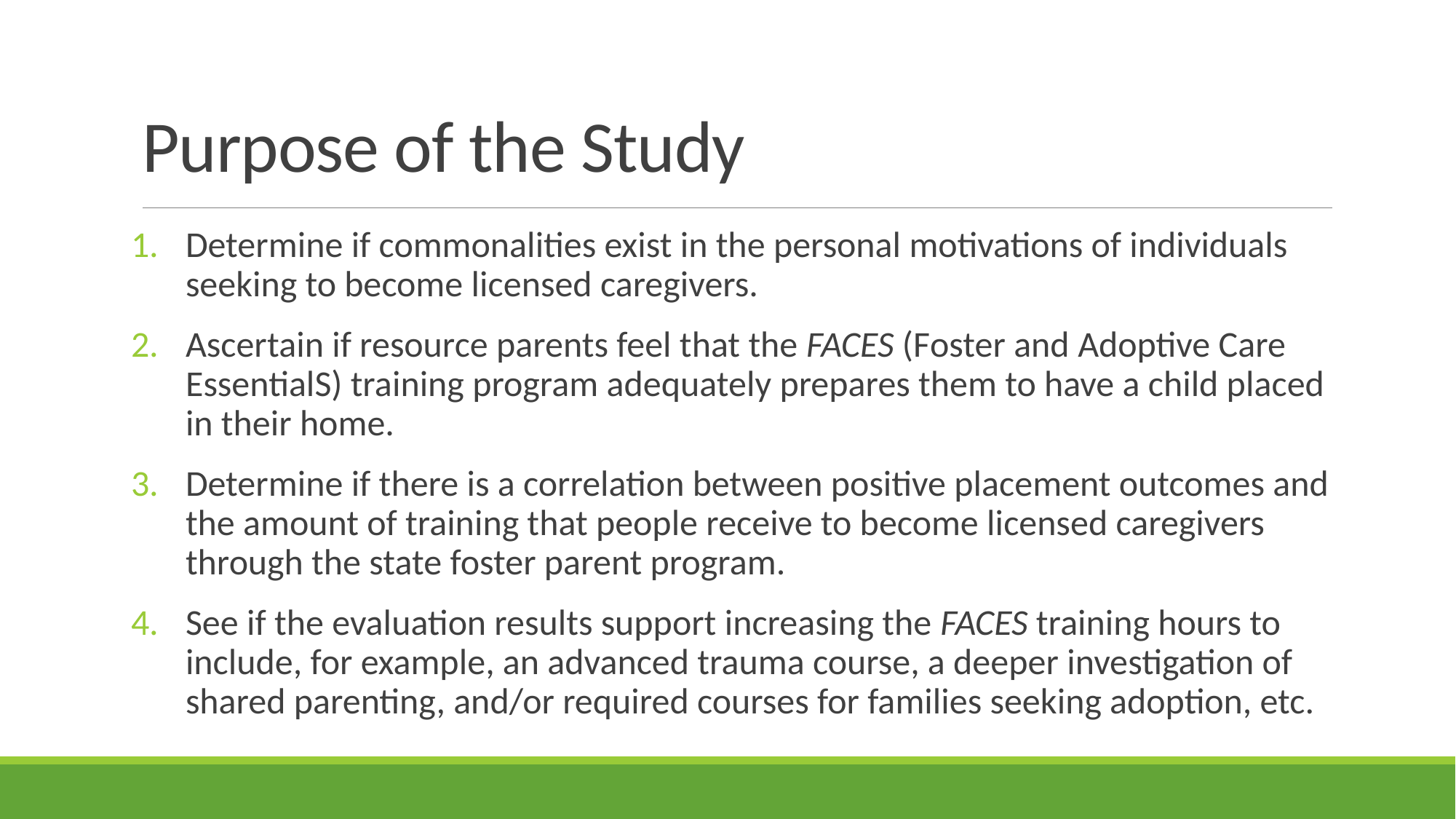

# Purpose of the Study
Determine if commonalities exist in the personal motivations of individuals seeking to become licensed caregivers.
Ascertain if resource parents feel that the FACES (Foster and Adoptive Care EssentialS) training program adequately prepares them to have a child placed in their home.
Determine if there is a correlation between positive placement outcomes and the amount of training that people receive to become licensed caregivers through the state foster parent program.
See if the evaluation results support increasing the FACES training hours to include, for example, an advanced trauma course, a deeper investigation of shared parenting, and/or required courses for families seeking adoption, etc.